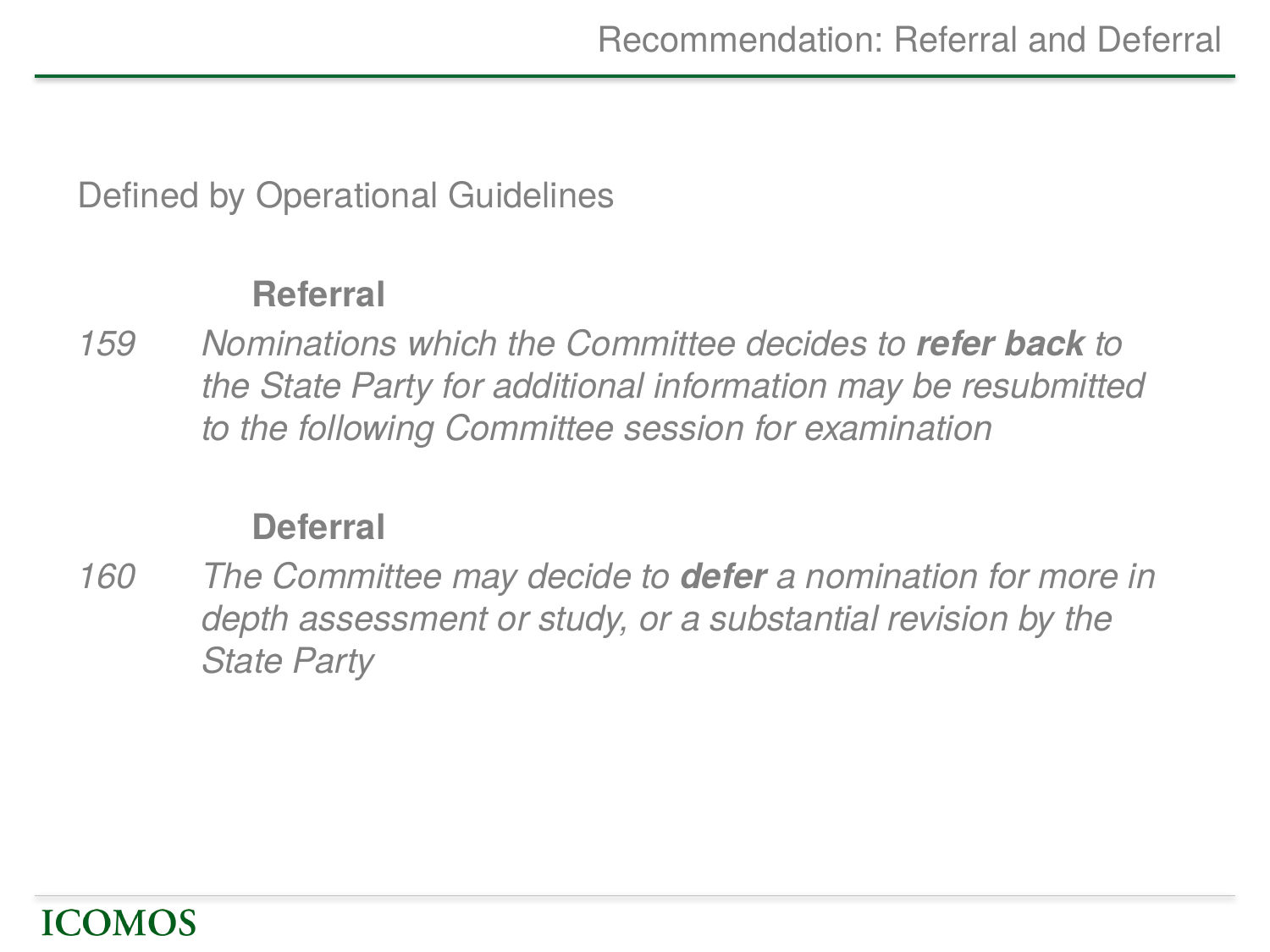

# Recommendation: Referral and Deferral
Defined by Operational Guidelines

		Referral
159	Nominations which the Committee decides to refer back to the State Party for additional information may be resubmitted to the following Committee session for examination

		Deferral
160	The Committee may decide to defer a nomination for more in depth assessment or study, or a substantial revision by the State Party